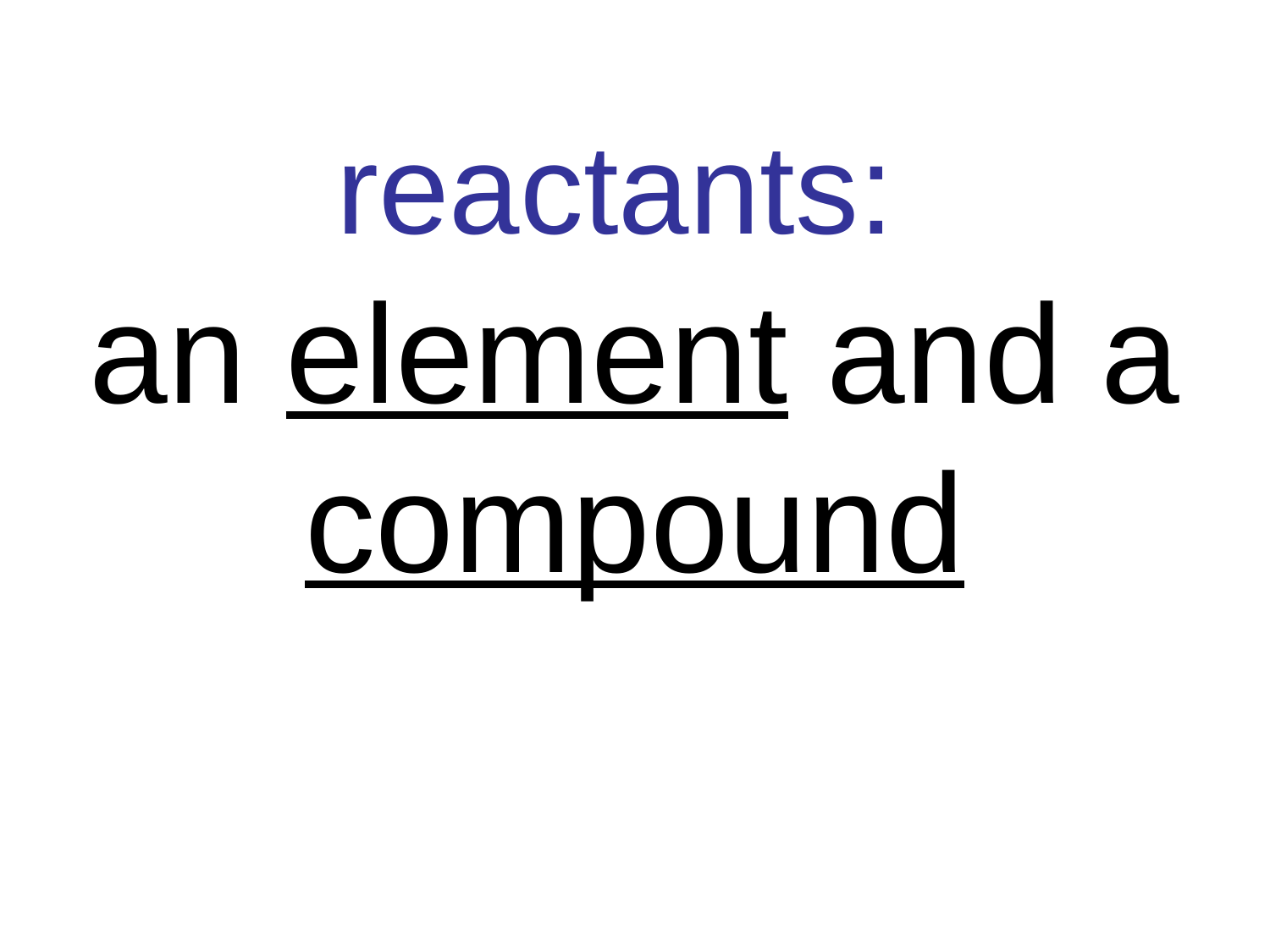

# reactants: an element and a compound